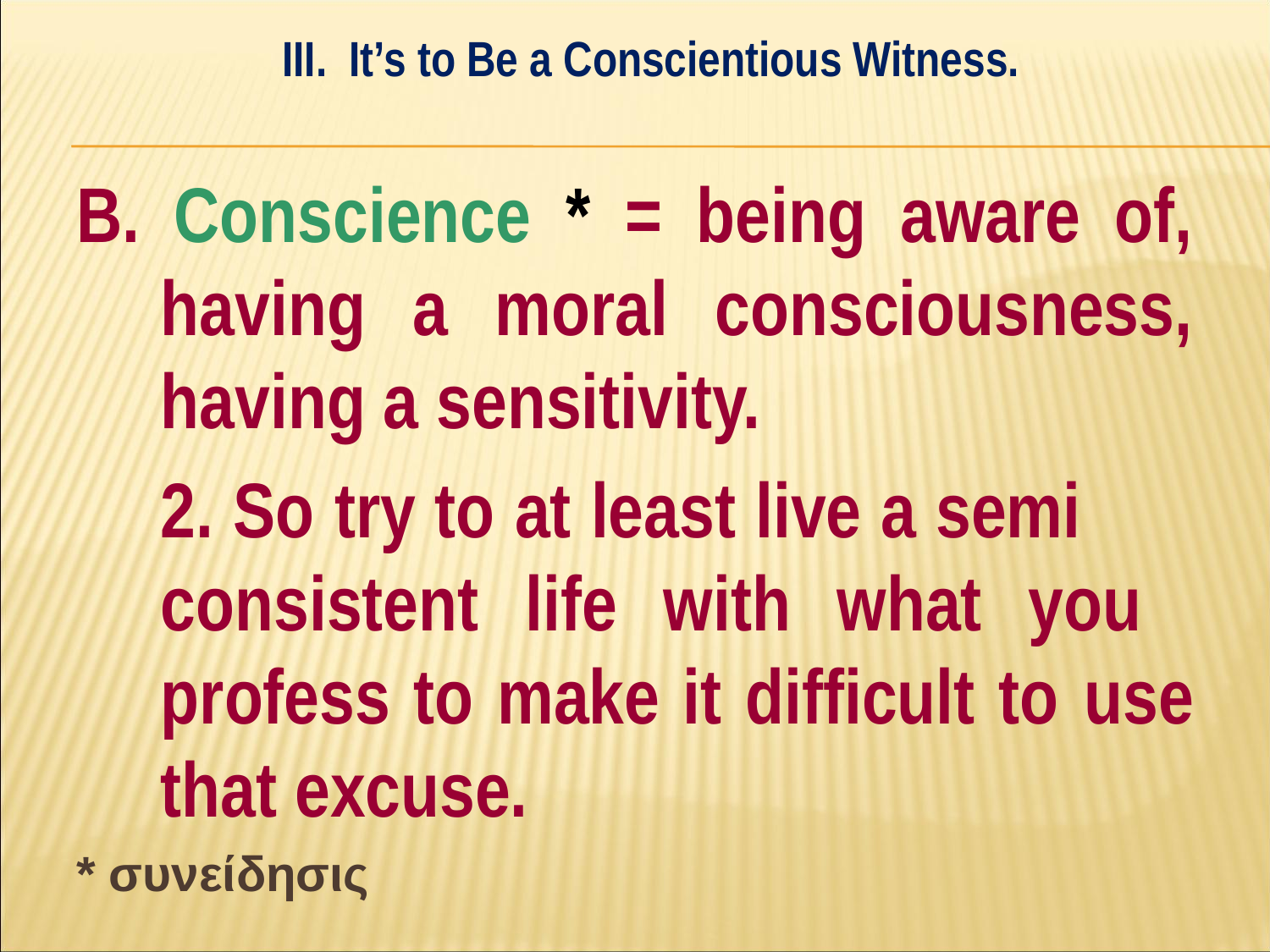

III.  It’s to Be a Conscientious Witness.
#
B. Conscience * = being aware of, having a moral consciousness, having a sensitivity.
	2. So try to at least live a semi 	consistent life with what you 	profess to make it difficult to 	use that excuse.
* συνείδησις